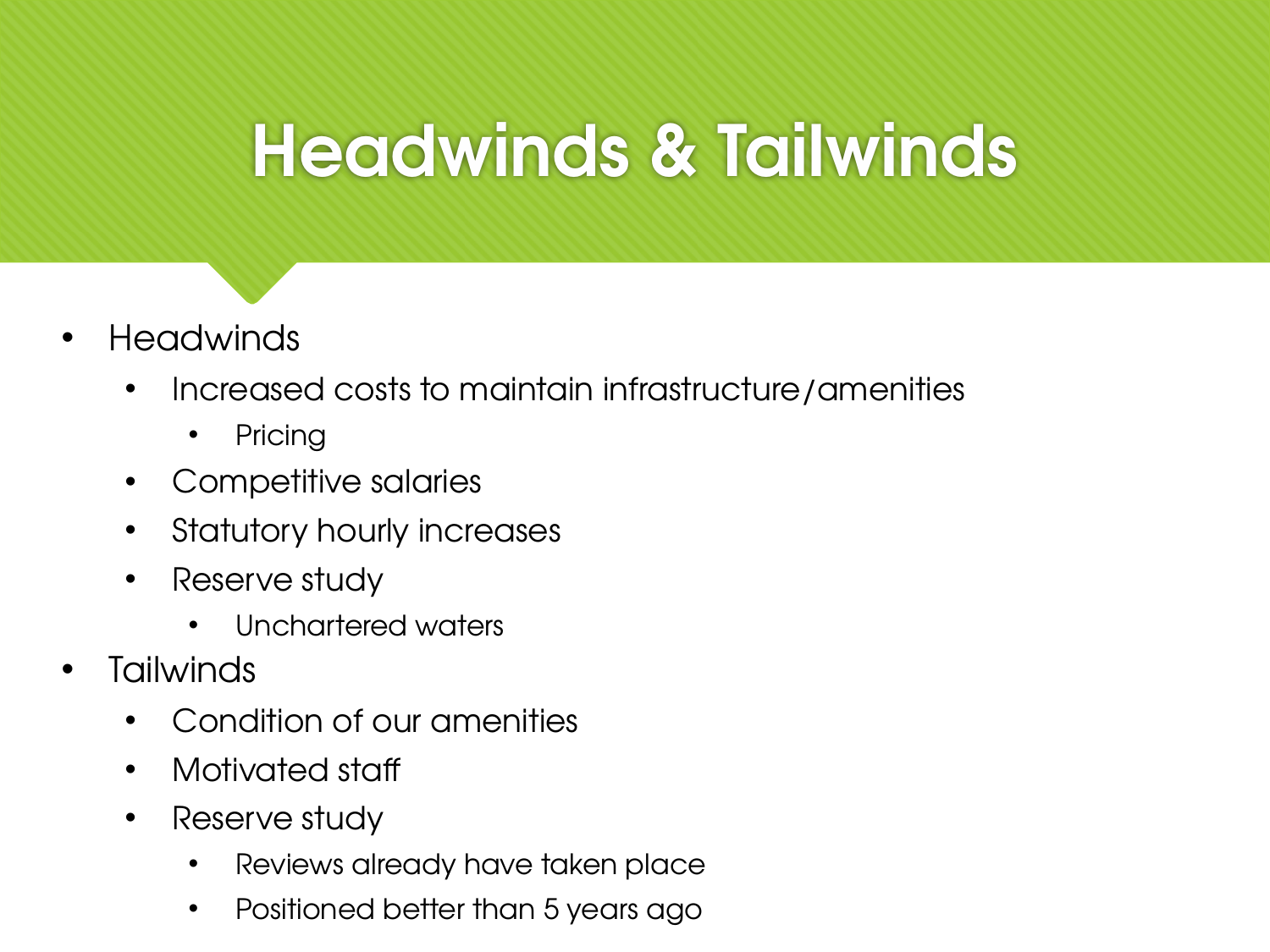

# Headwinds & Tailwinds
Headwinds
Increased costs to maintain infrastructure/amenities
Pricing
Competitive salaries
Statutory hourly increases
Reserve study
Unchartered waters
Tailwinds
Condition of our amenities
Motivated staff
Reserve study
Reviews already have taken place
Positioned better than 5 years ago